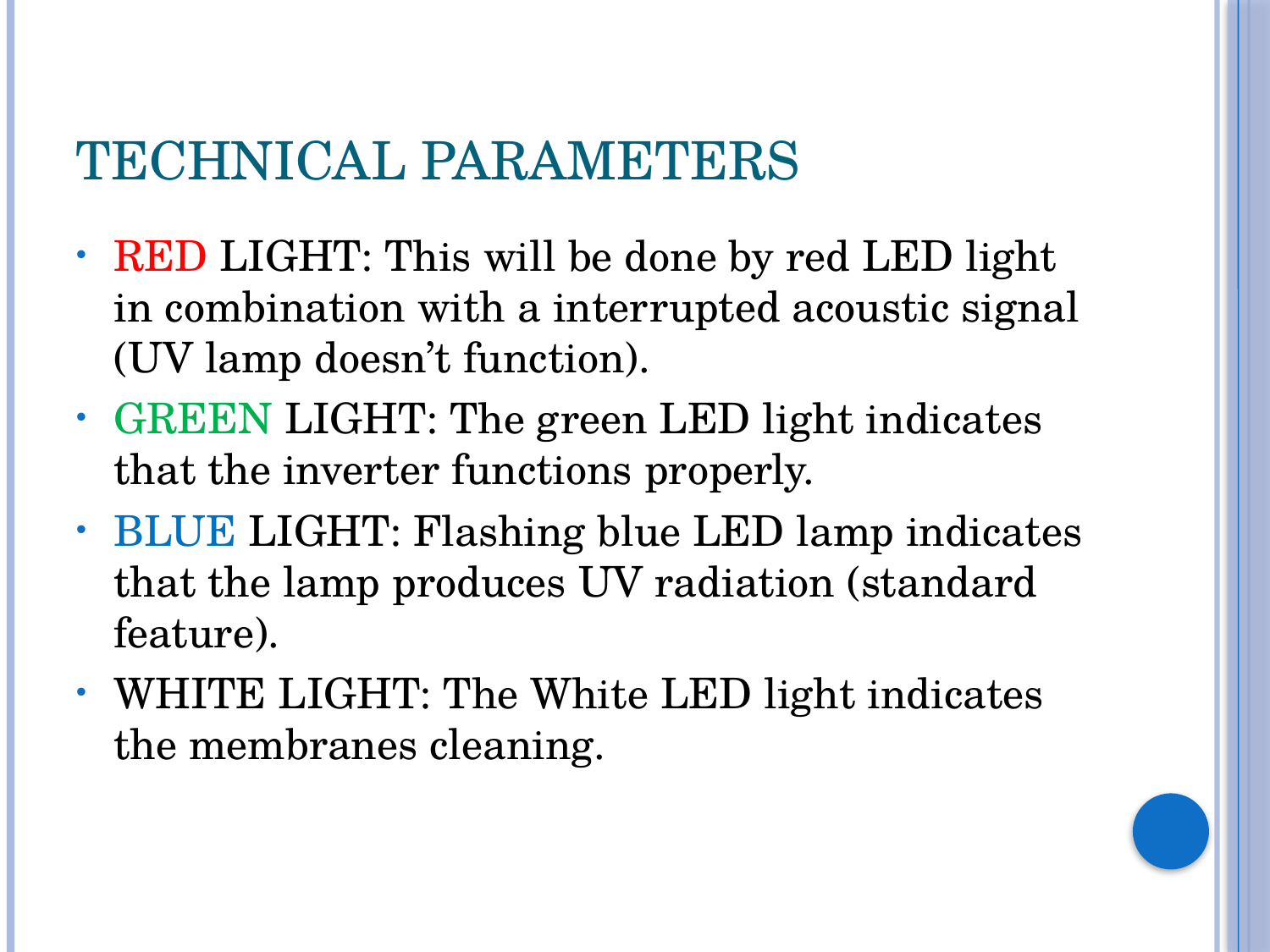

# Technical Parameters
RED LIGHT: This will be done by red LED light in combination with a interrupted acoustic signal (UV lamp doesn’t function).
GREEN LIGHT: The green LED light indicates that the inverter functions properly.
BLUE LIGHT: Flashing blue LED lamp indicates that the lamp produces UV radiation (standard feature).
WHITE LIGHT: The White LED light indicates the membranes cleaning.